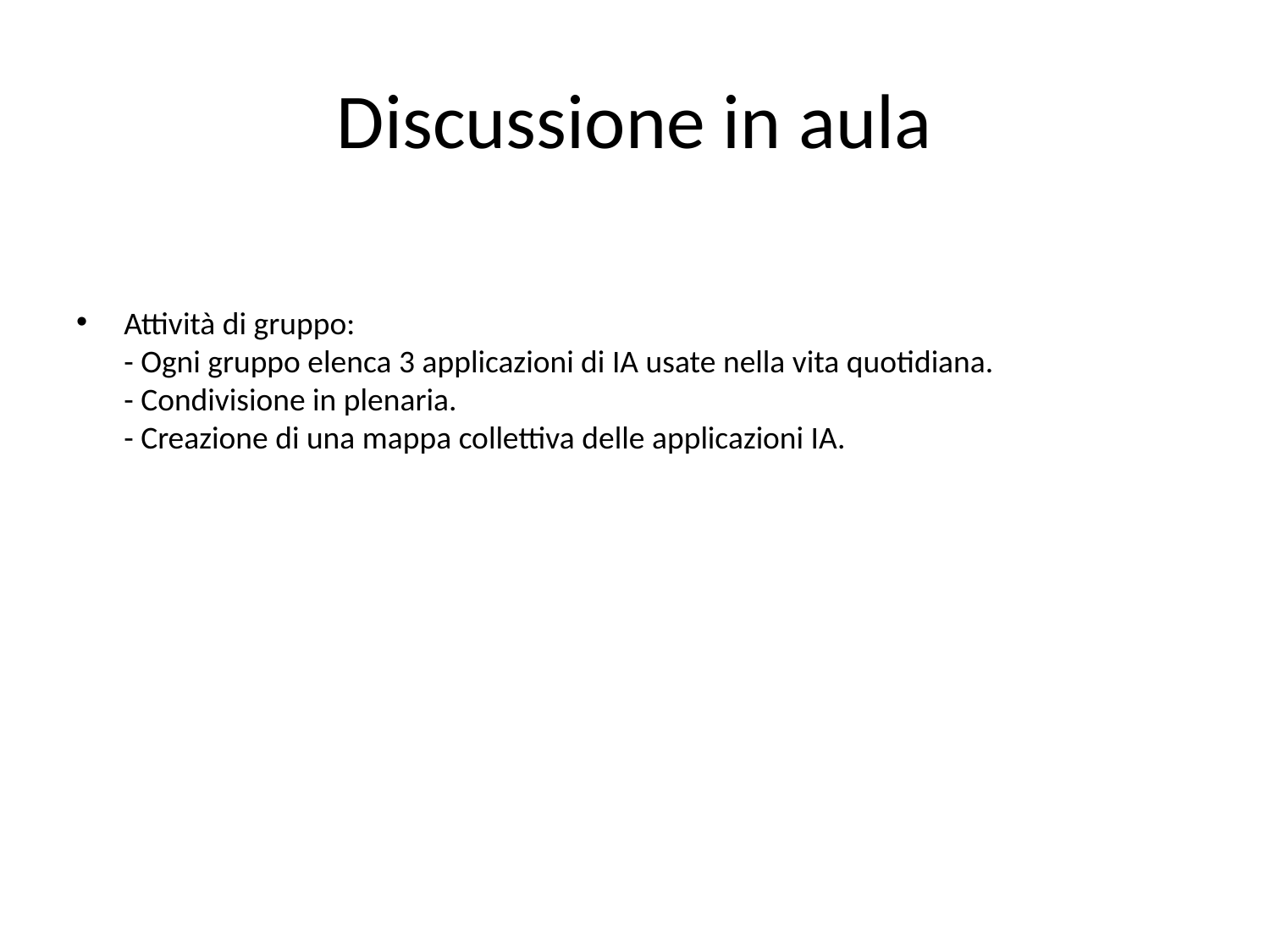

# Discussione in aula

Attività di gruppo:
- Ogni gruppo elenca 3 applicazioni di IA usate nella vita quotidiana.
- Condivisione in plenaria.
- Creazione di una mappa collettiva delle applicazioni IA.